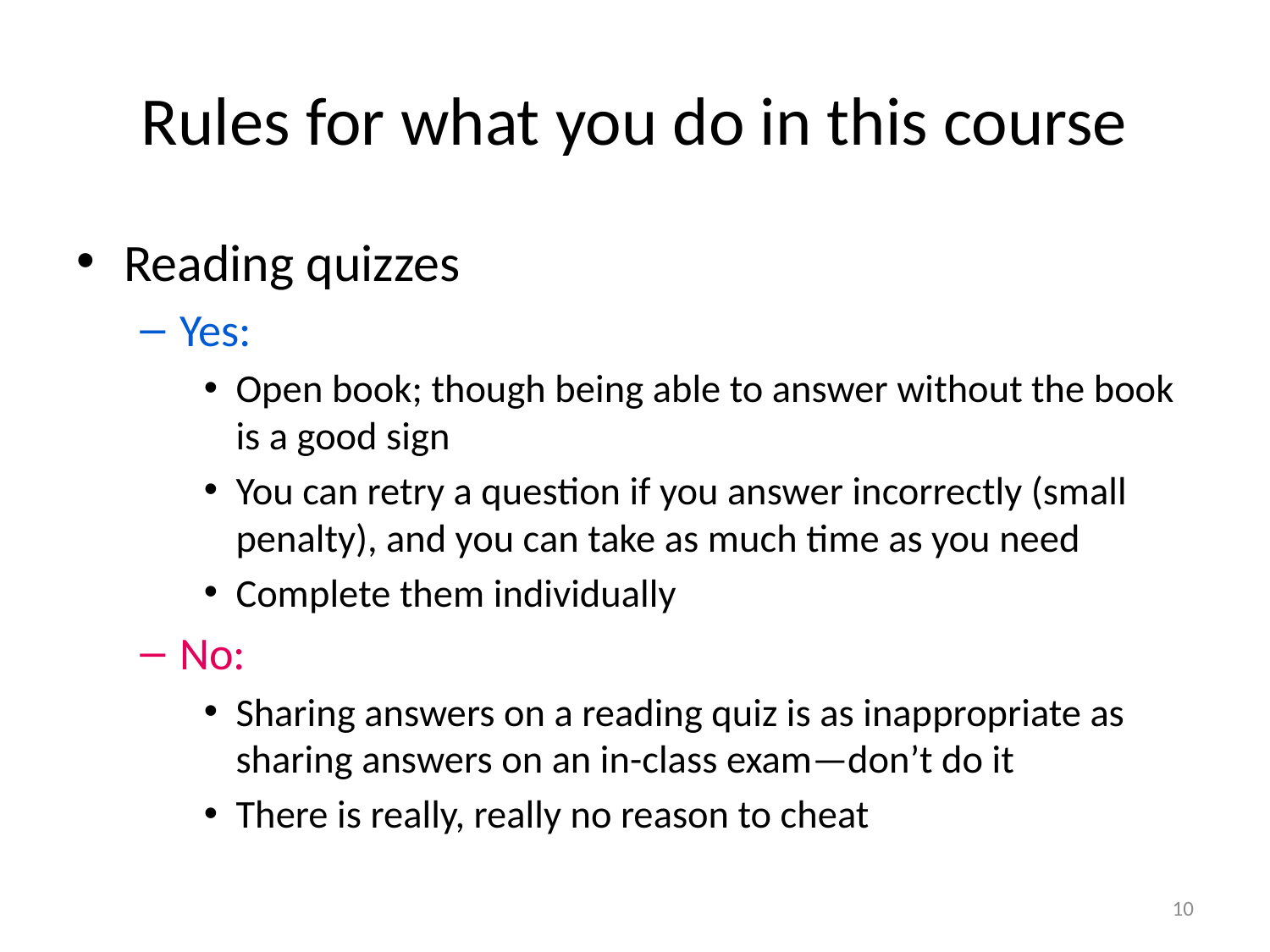

# Rules for what you do in this course
Reading quizzes
Yes:
Open book; though being able to answer without the book is a good sign
You can retry a question if you answer incorrectly (small penalty), and you can take as much time as you need
Complete them individually
No:
Sharing answers on a reading quiz is as inappropriate as sharing answers on an in-class exam—don’t do it
There is really, really no reason to cheat
10